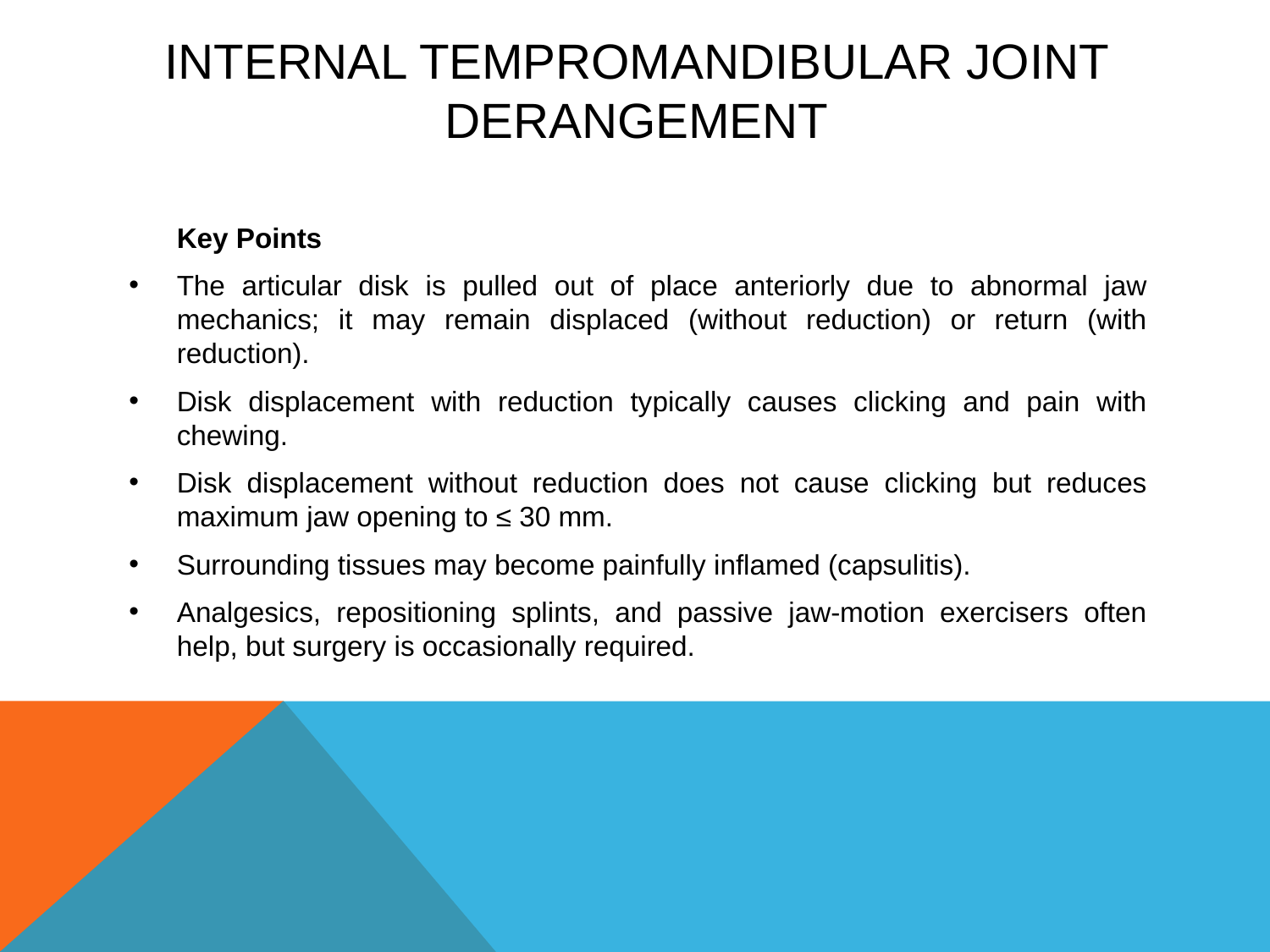

# Internal Tempromandibular Joint Derangement
Key Points
The articular disk is pulled out of place anteriorly due to abnormal jaw mechanics; it may remain displaced (without reduction) or return (with reduction).
Disk displacement with reduction typically causes clicking and pain with chewing.
Disk displacement without reduction does not cause clicking but reduces maximum jaw opening to ≤ 30 mm.
Surrounding tissues may become painfully inflamed (capsulitis).
Analgesics, repositioning splints, and passive jaw-motion exercisers often help, but surgery is occasionally required.